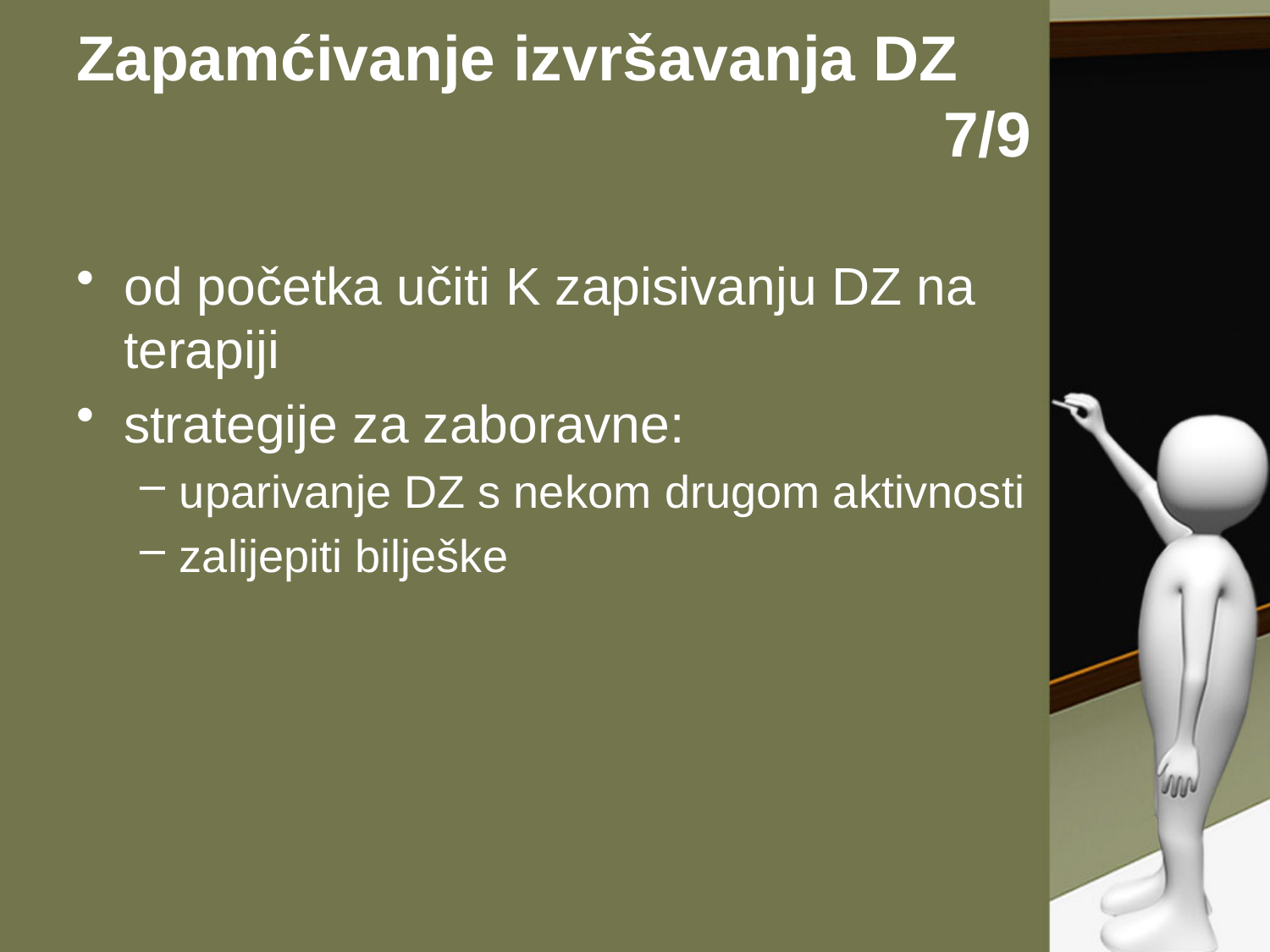

# Zapamćivanje izvršavanja DZ 						      7/9
od početka učiti K zapisivanju DZ na terapiji
strategije za zaboravne:
uparivanje DZ s nekom drugom aktivnosti
zalijepiti bilješke